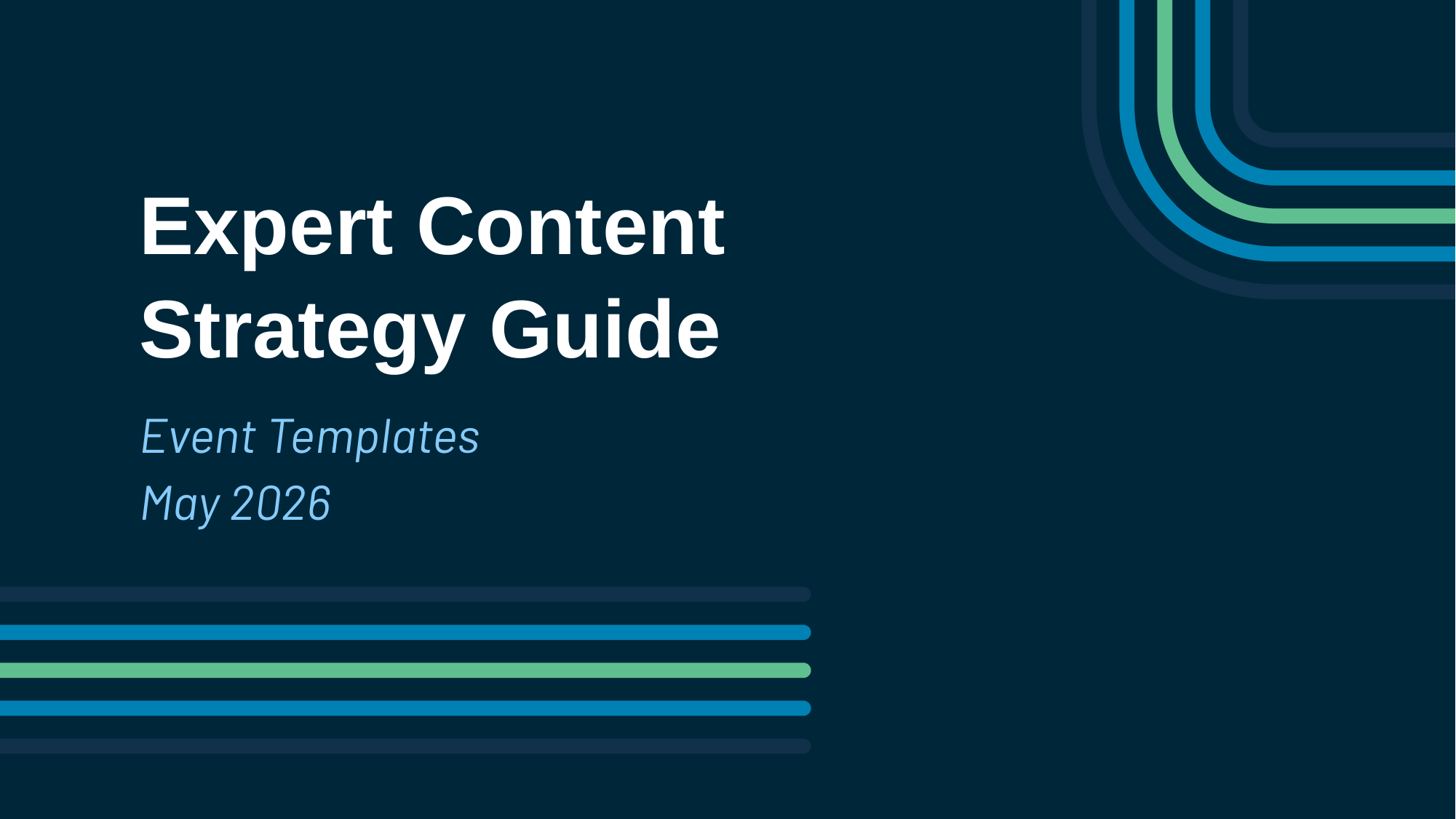

Expert Content
Strategy Guide
Event Templates
May 2026